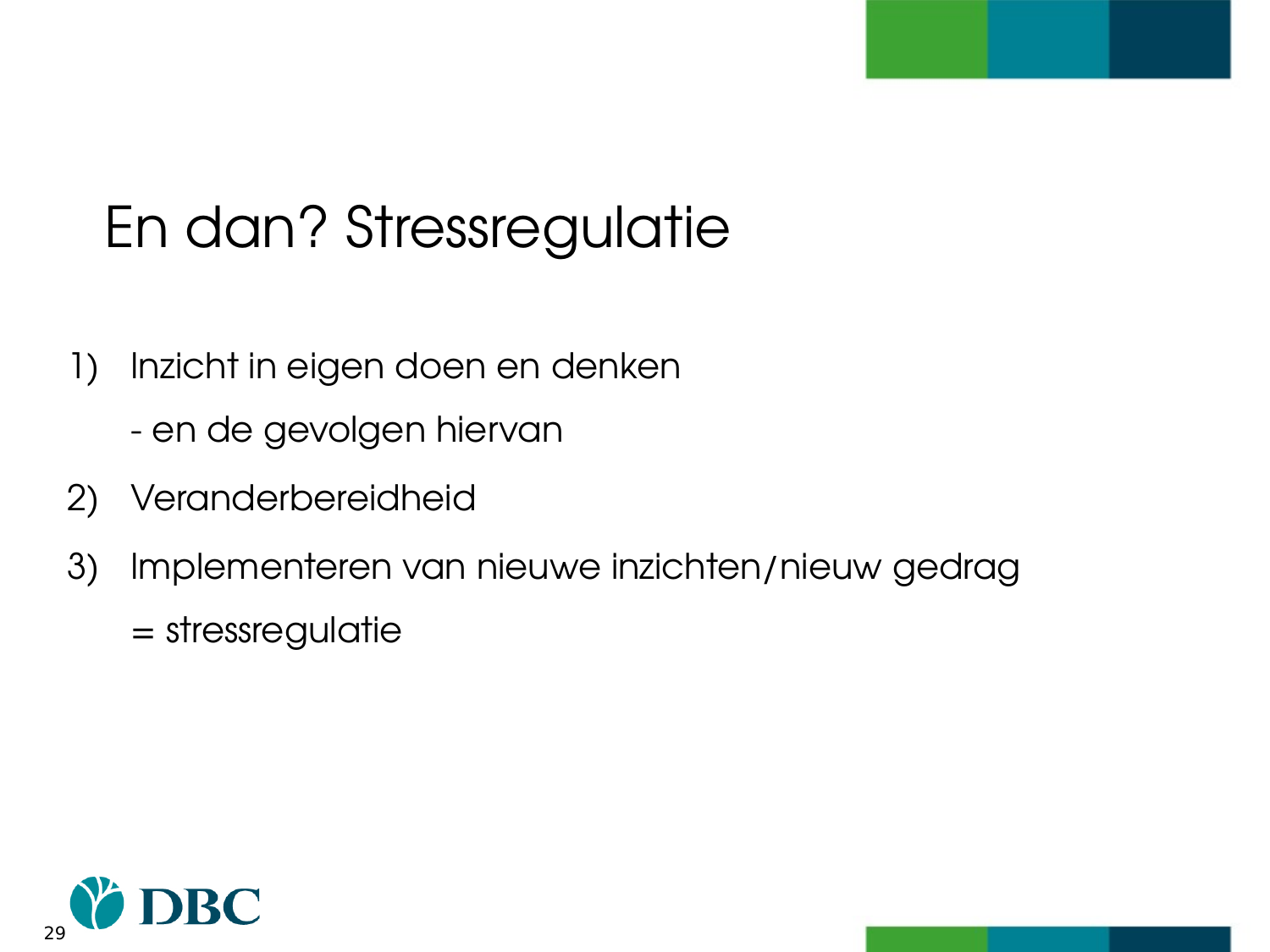

# En dan? Stressregulatie
Inzicht in eigen doen en denken
- en de gevolgen hiervan
Veranderbereidheid
Implementeren van nieuwe inzichten/nieuw gedrag
= stressregulatie
29